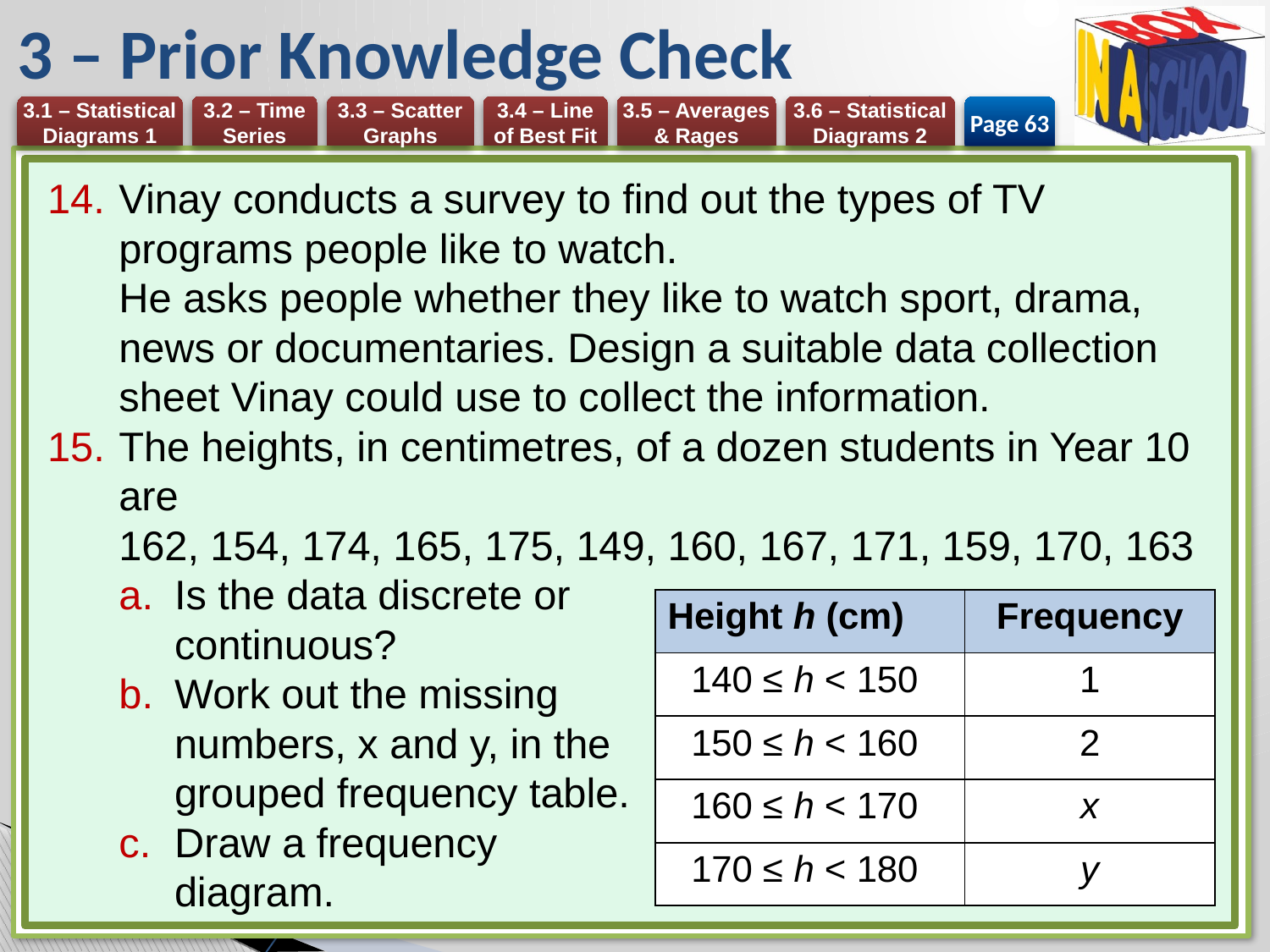

# 3 – Prior Knowledge Check
Page 63
Vinay conducts a survey to find out the types of TV programs people like to watch.
He asks people whether they like to watch sport, drama, news or documentaries. Design a suitable data collection sheet Vinay could use to collect the information.
The heights, in centimetres, of a dozen students in Year 10 are
162, 154, 174, 165, 175, 149, 160, 167, 171, 159, 170, 163
Is the data discrete or
continuous?
Work out the missing
numbers, x and y, in the
grouped frequency table.
Draw a frequency
diagram.
| Height h (cm) | Frequency |
| --- | --- |
| 140 ≤ h < 150 | 1 |
| 150 ≤ h < 160 | 2 |
| 160 ≤ h < 170 | x |
| 170 ≤ h < 180 | y |